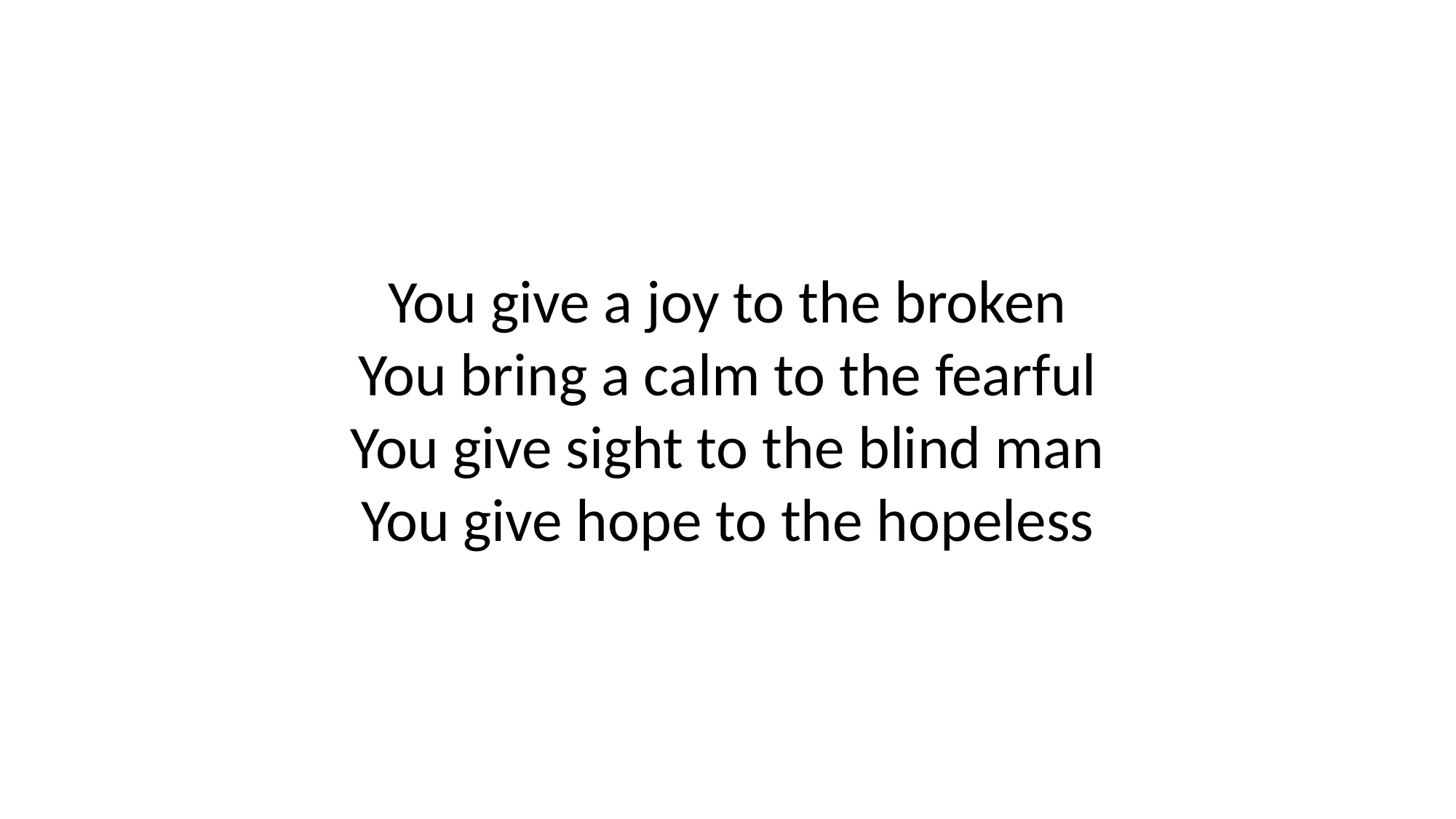

You give a joy to the broken
You bring a calm to the fearful
You give sight to the blind man
You give hope to the hopeless